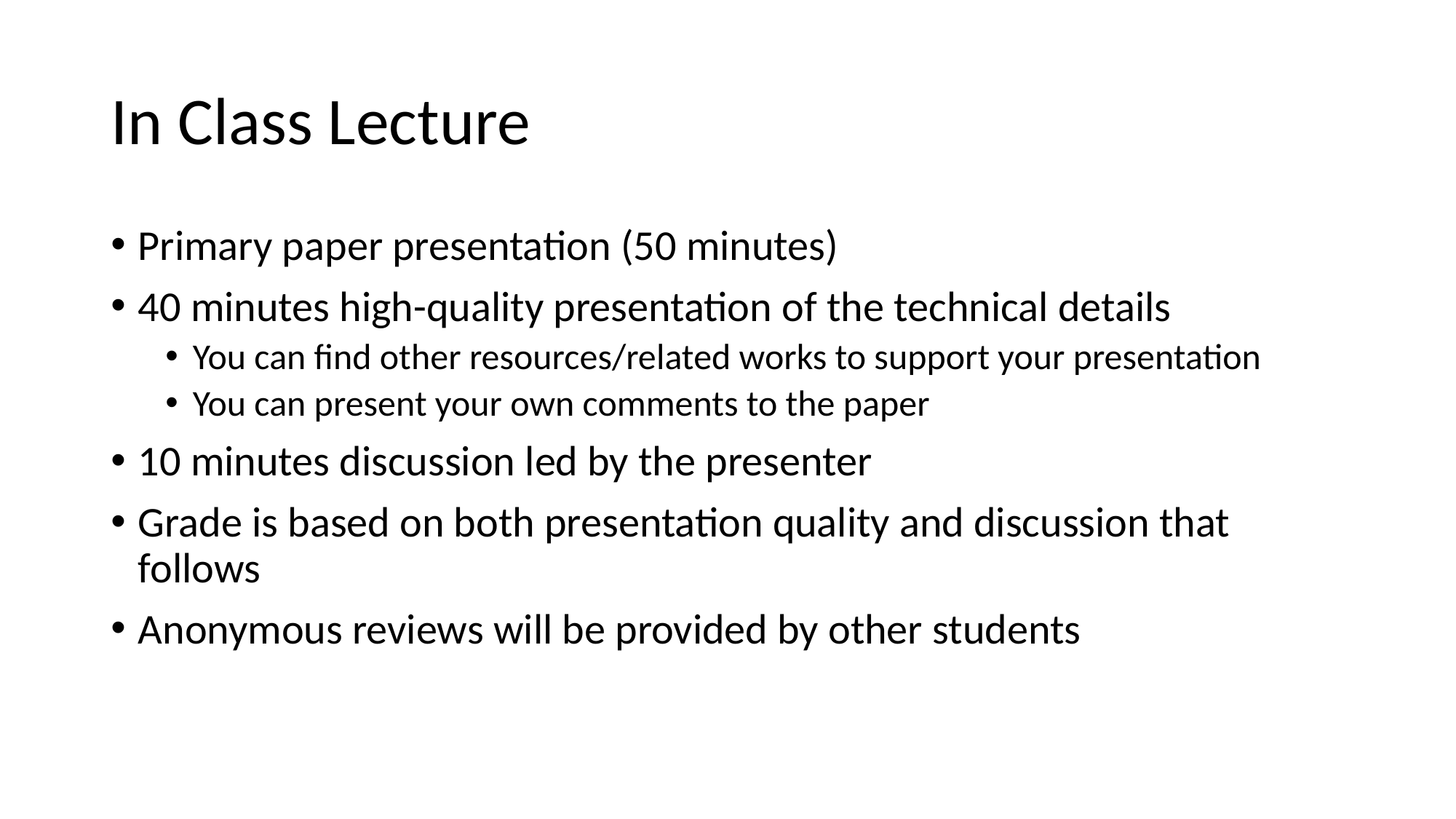

# In Class Lecture
Primary paper presentation (50 minutes)
40 minutes high-quality presentation of the technical details
You can find other resources/related works to support your presentation
You can present your own comments to the paper
10 minutes discussion led by the presenter
Grade is based on both presentation quality and discussion that follows
Anonymous reviews will be provided by other students